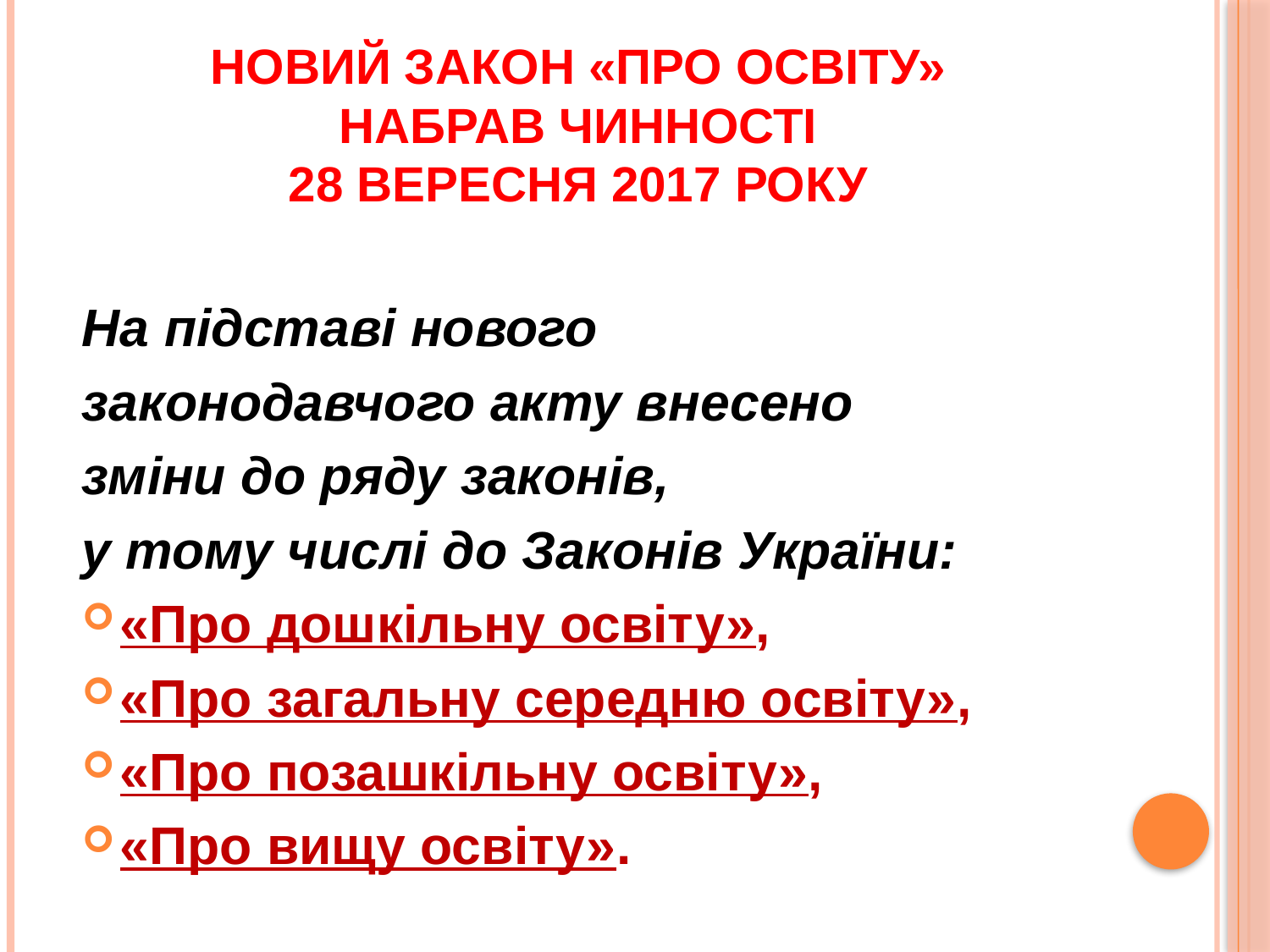

# Новий закон «Про освіту» набрав чинності 28 вересня 2017 року
На підставі нового
законодавчого акту внесено
зміни до ряду законів,
у тому числі до Законів України:
«Про дошкільну освіту»,
«Про загальну середню освіту»,
«Про позашкільну освіту»,
«Про вищу освіту».